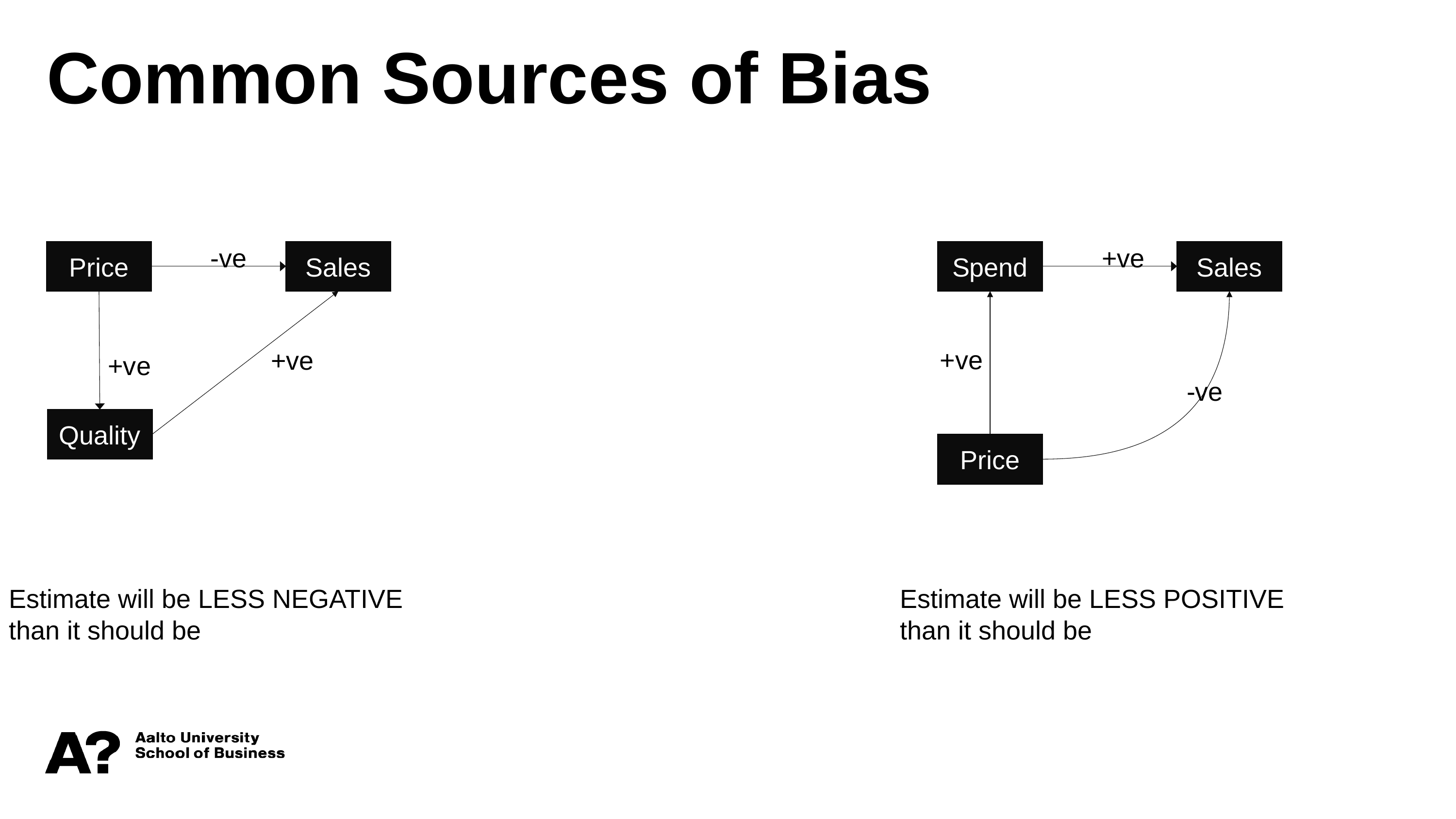

Common Sources of Bias
-ve
+ve
Price
Sales
Spend
Sales
+ve
+ve
+ve
-ve
Quality
Price
Estimate will be LESS NEGATIVE
than it should be
Estimate will be LESS POSITIVE
than it should be